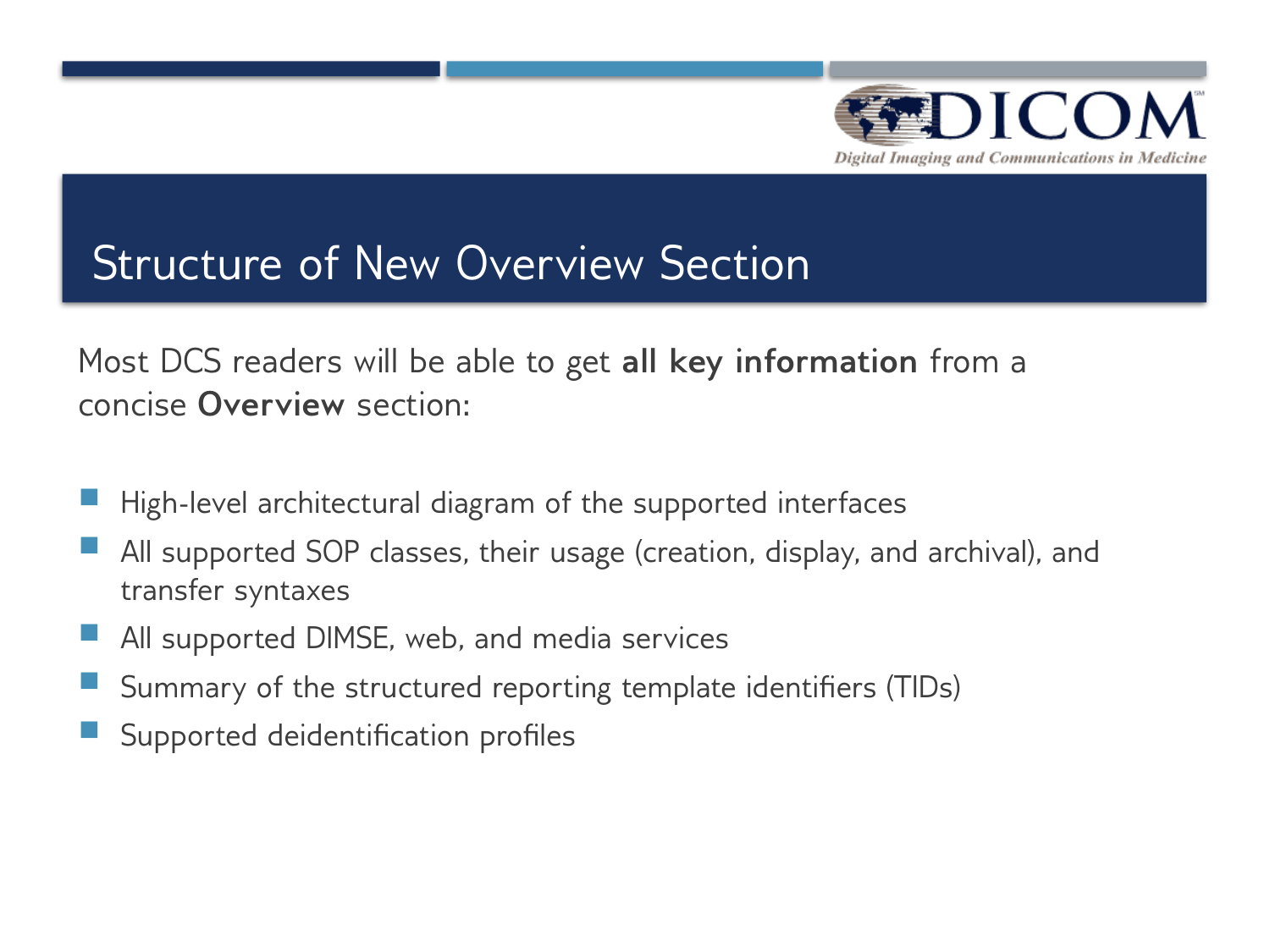

# Structure of New Overview Section
Most DCS readers will be able to get all key information from a concise Overview section:

High-level architectural diagram of the supported interfaces
All supported SOP classes, their usage (creation, display, and archival), and transfer syntaxes
All supported DIMSE, web, and media services
Summary of the structured reporting template identifiers (TIDs)
Supported deidentification profiles